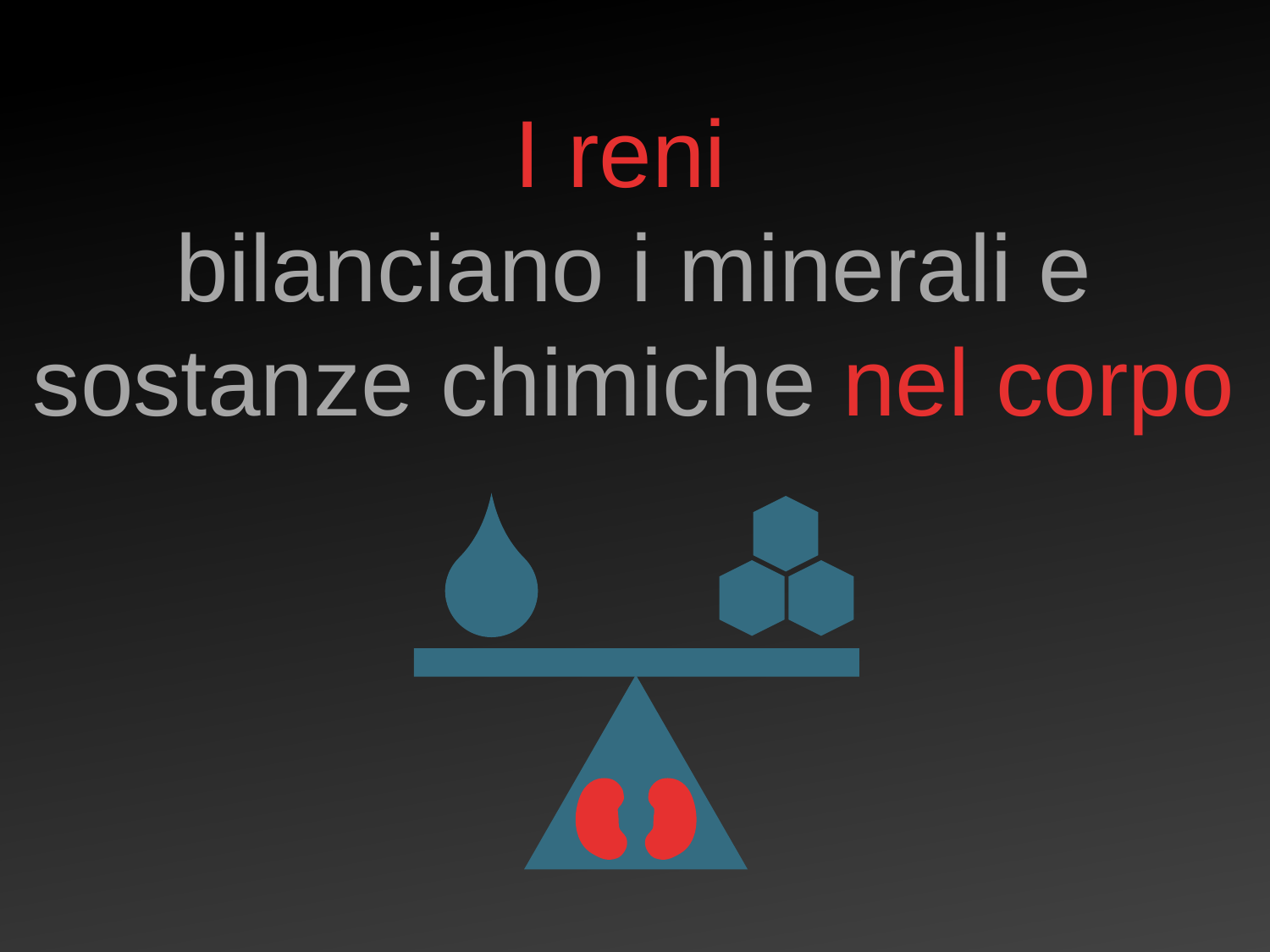

I reni
bilanciano i minerali e sostanze chimiche nel corpo